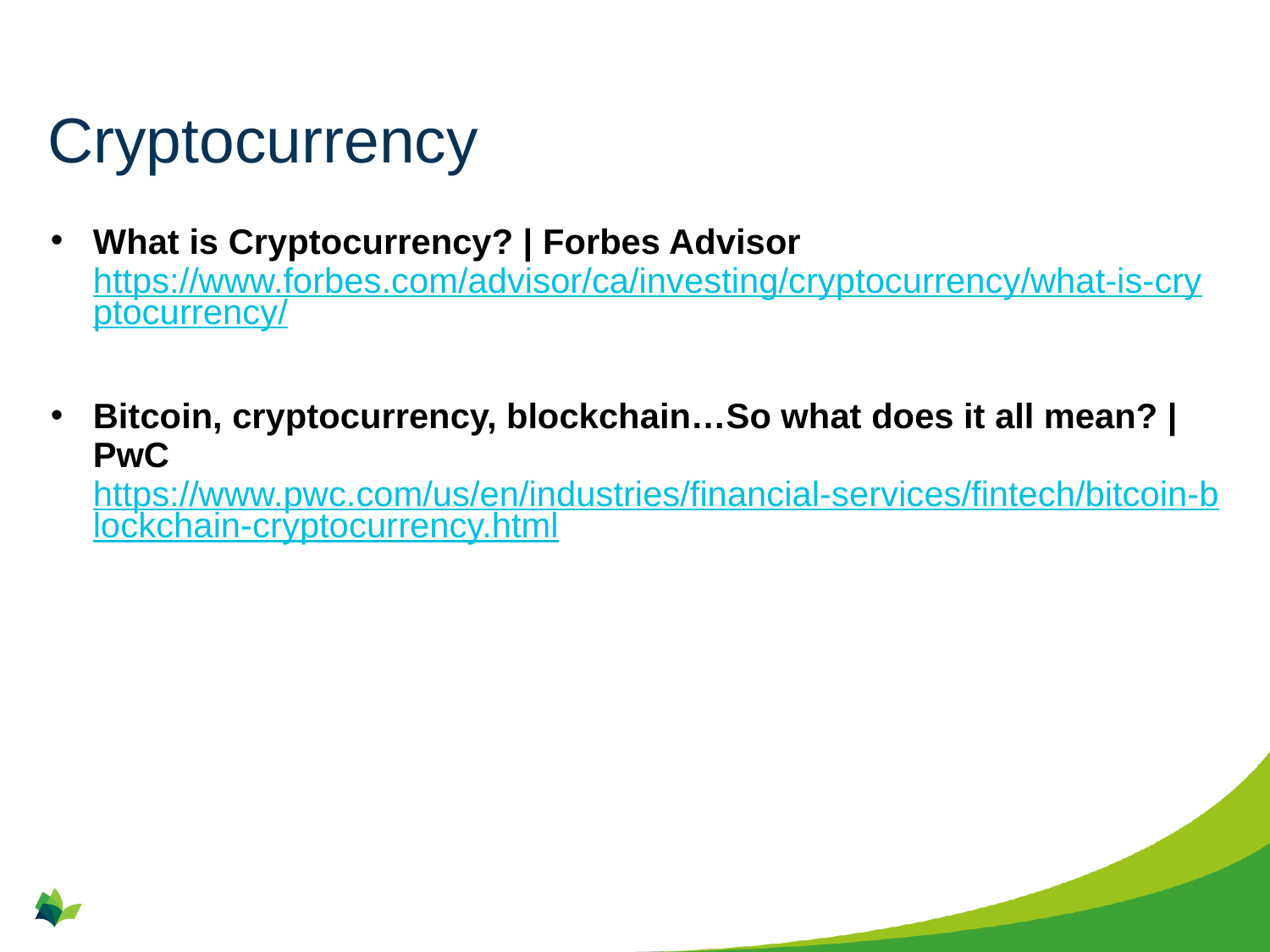

# Cryptocurrency
What is Cryptocurrency? | Forbes Advisor https://www.forbes.com/advisor/ca/investing/cryptocurrency/what-is-cryptocurrency/

Bitcoin, cryptocurrency, blockchain…So what does it all mean? | PwC https://www.pwc.com/us/en/industries/financial-services/fintech/bitcoin-blockchain-cryptocurrency.html